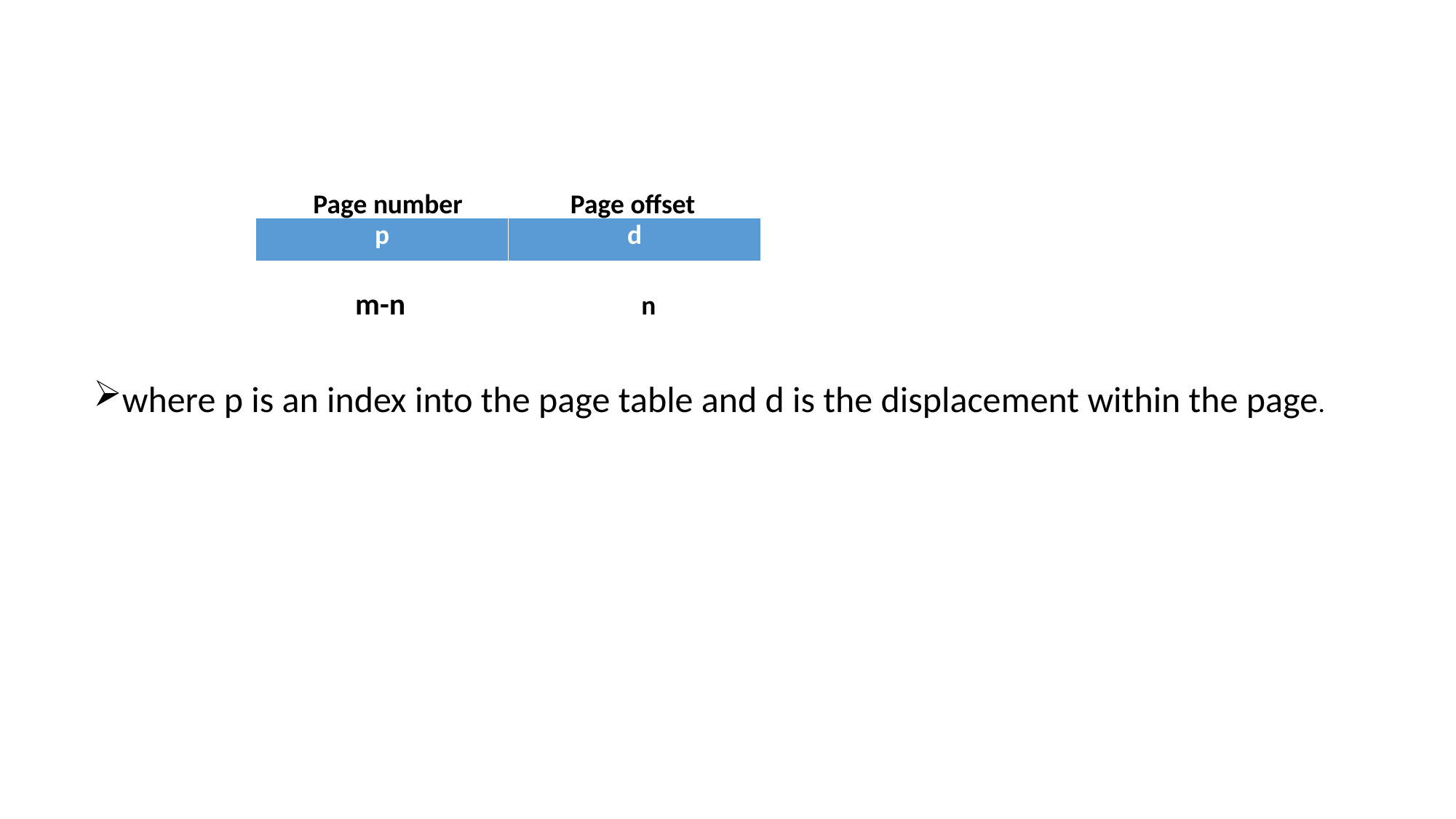

Page number
Page offset
| p | d |
| --- | --- |
m-n
n
where p is an index into the page table and d is the displacement within the page.